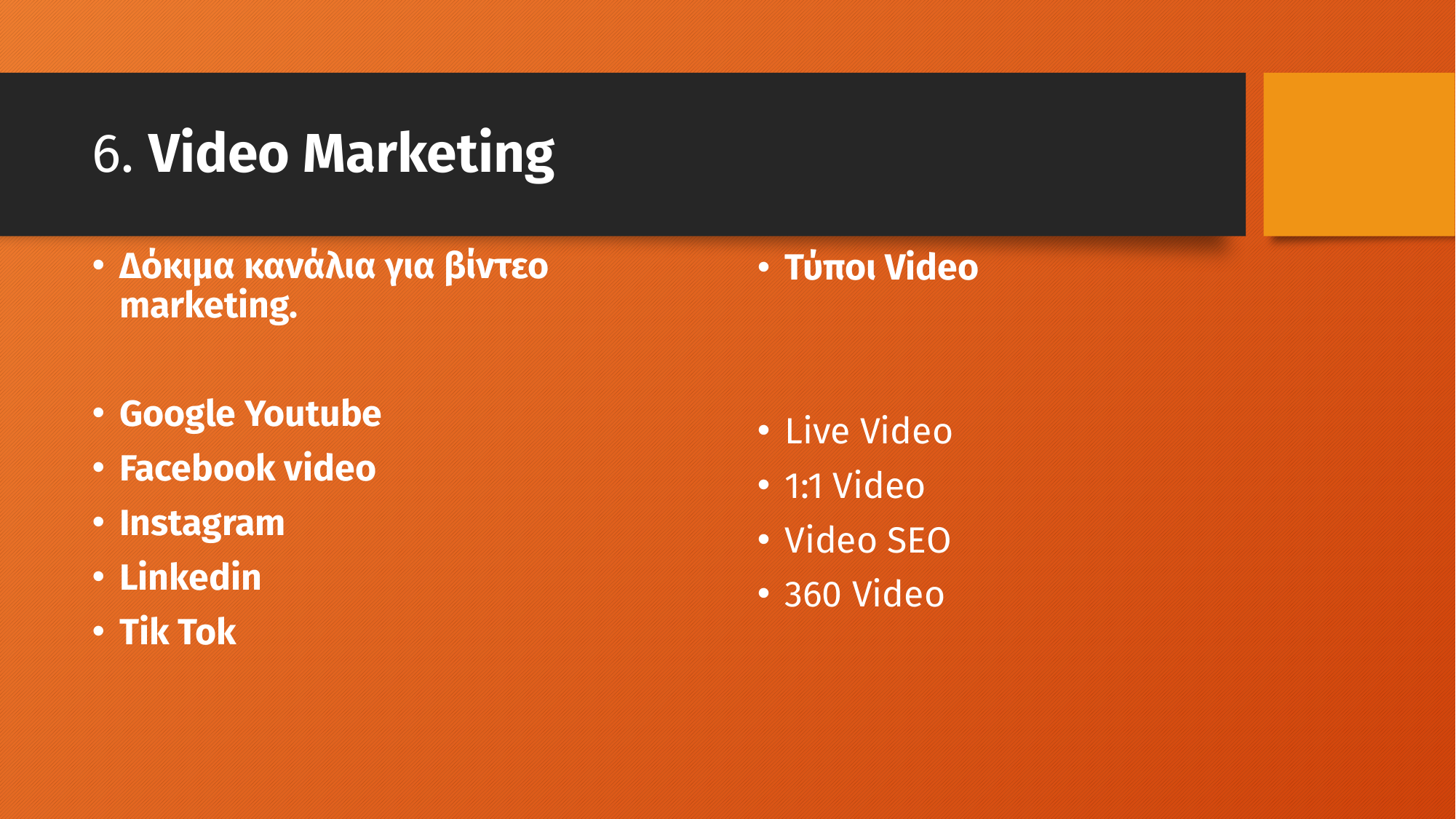

# 6. Video Marketing
Δόκιμα κανάλια για βίντεο marketing.

Google Youtube
Facebook video
Instagram
Linkedin
Tik Tok

Τύποι Video

Live Video
1:1 Video
Video SEO
360 Video